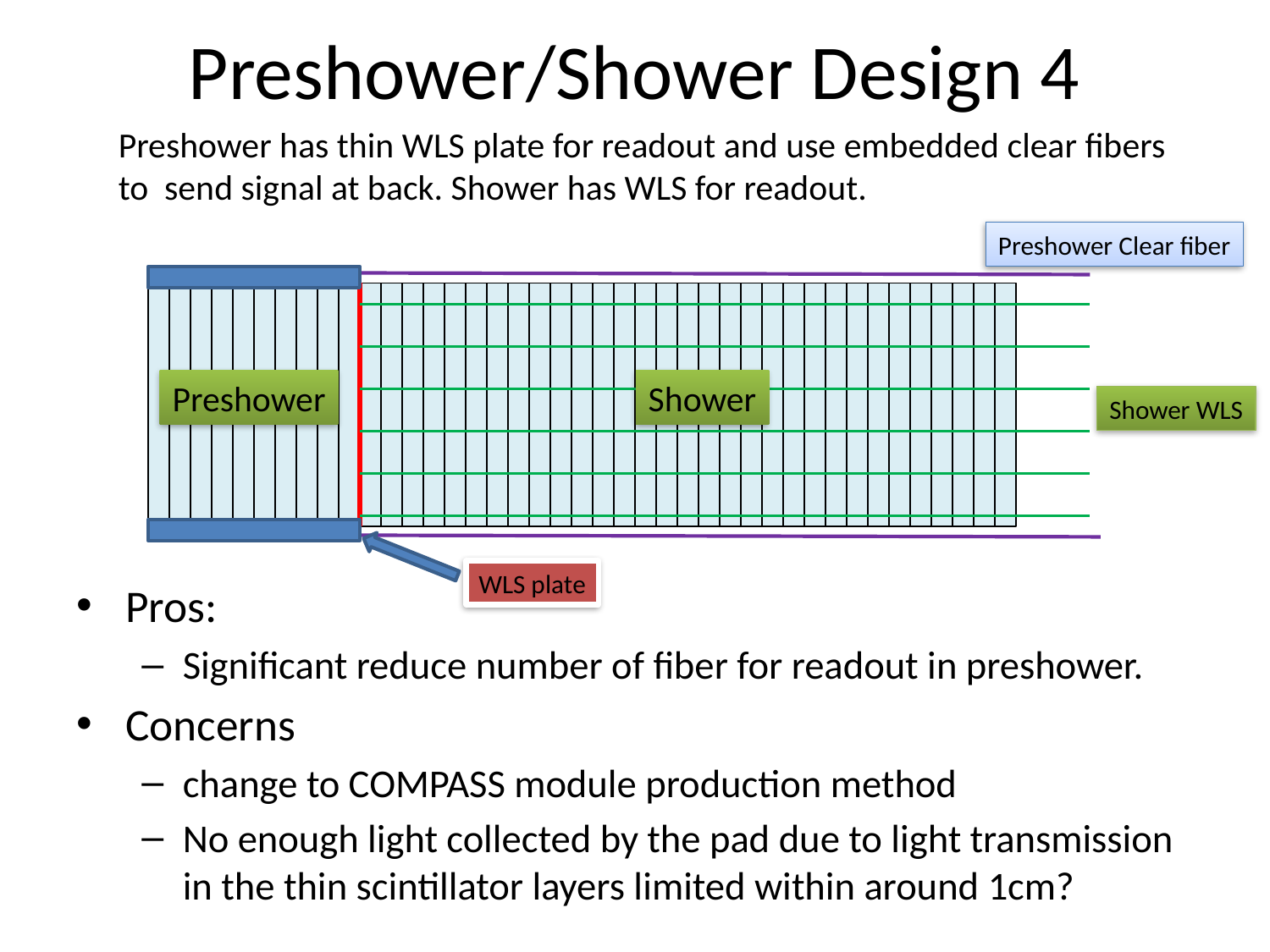

# Preshower/Shower Design 4
Preshower has thin WLS plate for readout and use embedded clear fibers to  send signal at back. Shower has WLS for readout.

Preshower Clear fiber

Preshower
Shower
Shower WLS

WLS plate
Pros:
Significant reduce number of fiber for readout in preshower.
Concerns
change to COMPASS module production method
No enough light collected by the pad due to light transmission in the thin scintillator layers limited within around 1cm?